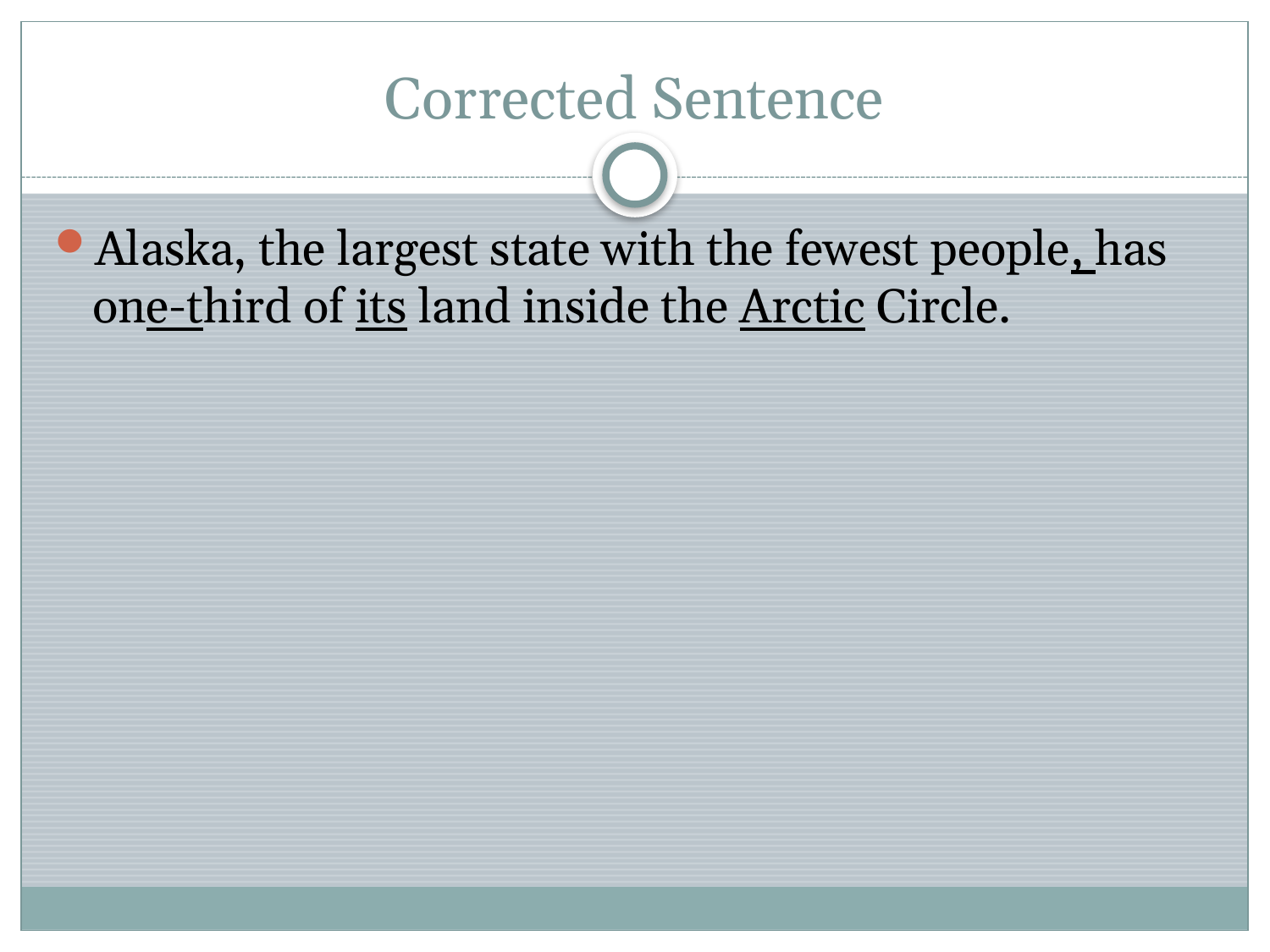

Corrected Sentence
Alaska, the largest state with the fewest people, has one-third of its land inside the Arctic Circle.